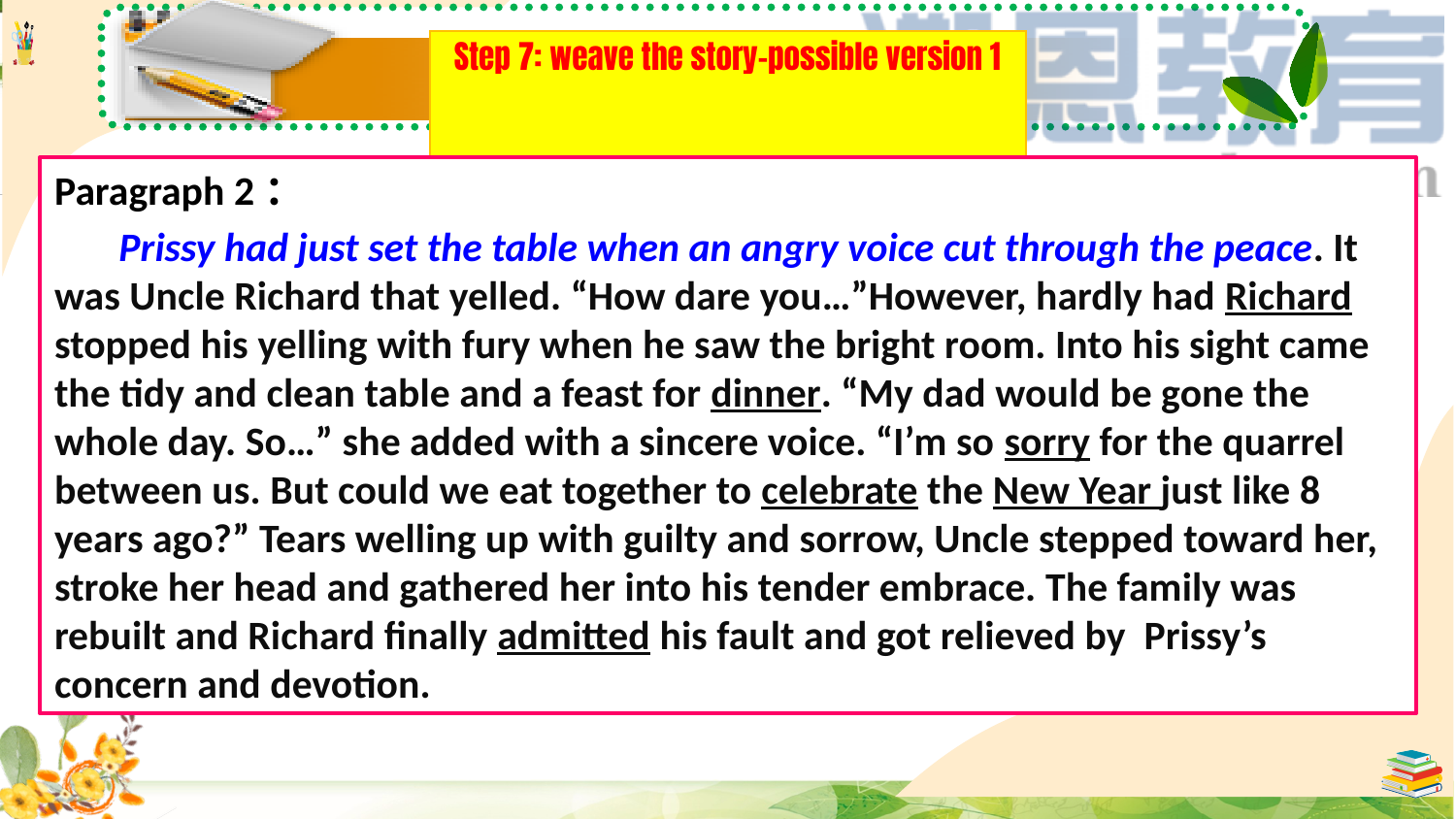

# Step 7: weave the story-possible version 1
Paragraph 2：
       Prissy had just set the table when an angry voice cut through the peace. It was Uncle Richard that yelled. “How dare you…”However, hardly had Richard stopped his yelling with fury when he saw the bright room. Into his sight came the tidy and clean table and a feast for dinner. “My dad would be gone the whole day. So…” she added with a sincere voice. “I’m so sorry for the quarrel between us. But could we eat together to celebrate the New Year just like 8 years ago?” Tears welling up with guilty and sorrow, Uncle stepped toward her, stroke her head and gathered her into his tender embrace. The family was rebuilt and Richard finally admitted his fault and got relieved by  Prissy’s concern and devotion.